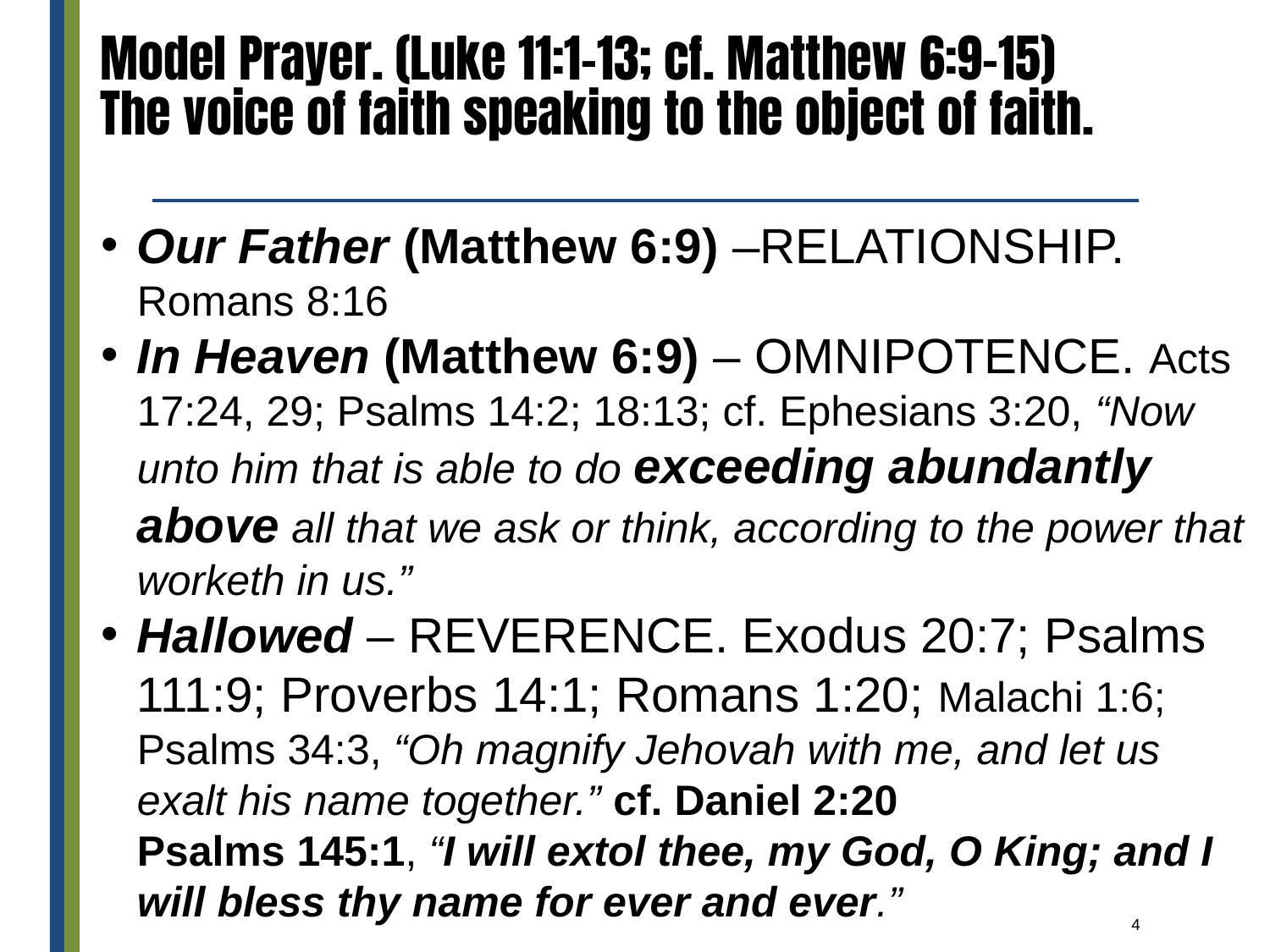

# Model Prayer. (Luke 11:1-13; cf. Matthew 6:9-15) The voice of faith speaking to the object of faith.
Our Father (Matthew 6:9) –RELATIONSHIP. Romans 8:16
In Heaven (Matthew 6:9) – OMNIPOTENCE. Acts 17:24, 29; Psalms 14:2; 18:13; cf. Ephesians 3:20, “Now unto him that is able to do exceeding abundantly above all that we ask or think, according to the power that worketh in us.”
Hallowed – REVERENCE. Exodus 20:7; Psalms 111:9; Proverbs 14:1; Romans 1:20; Malachi 1:6; Psalms 34:3, “Oh magnify Jehovah with me, and let us exalt his name together.” cf. Daniel 2:20
Psalms 145:1, “I will extol thee, my God, O King; and I will bless thy name for ever and ever.”
4